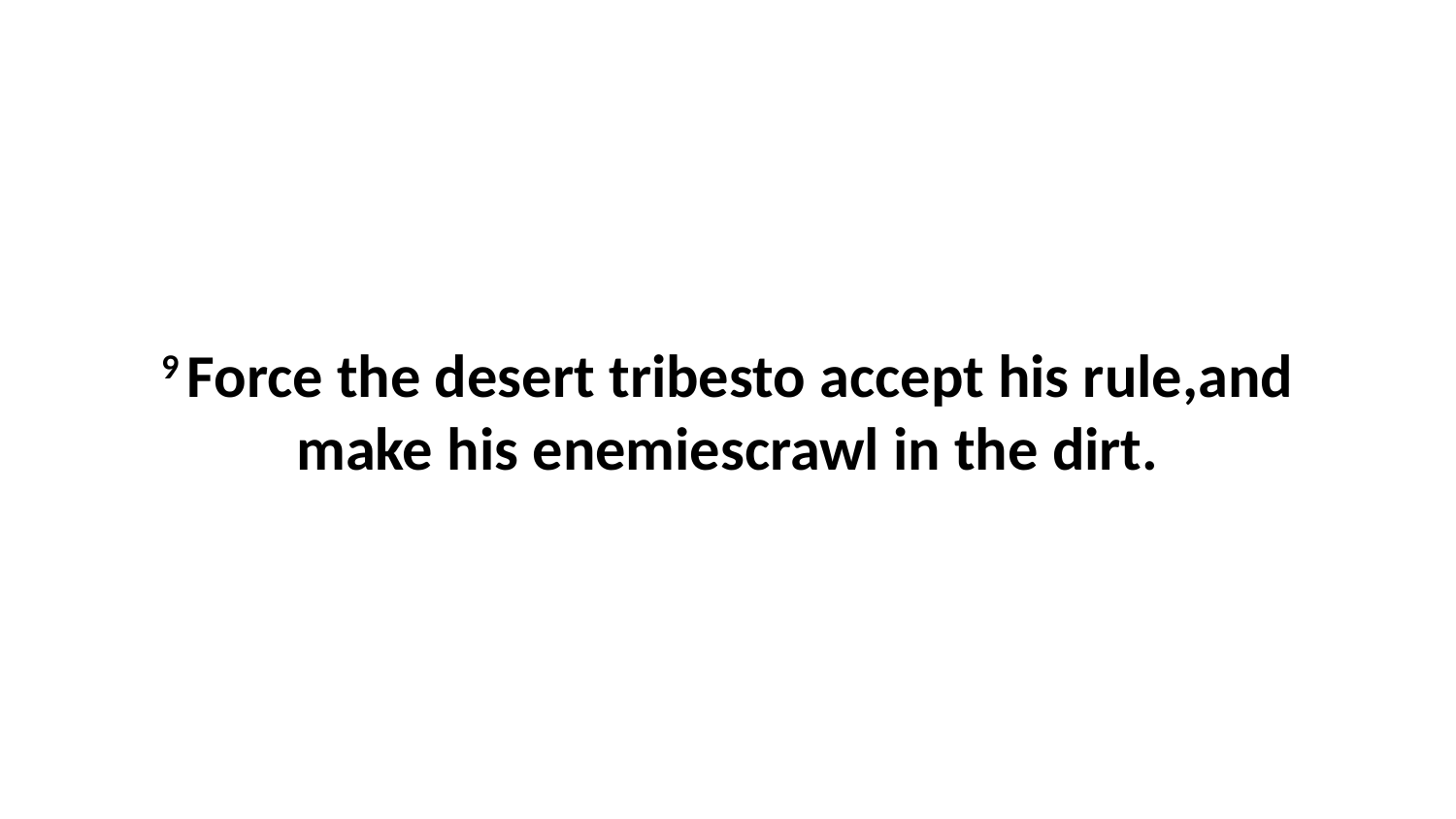

9 Force the desert tribesto accept his rule,and make his enemiescrawl in the dirt.